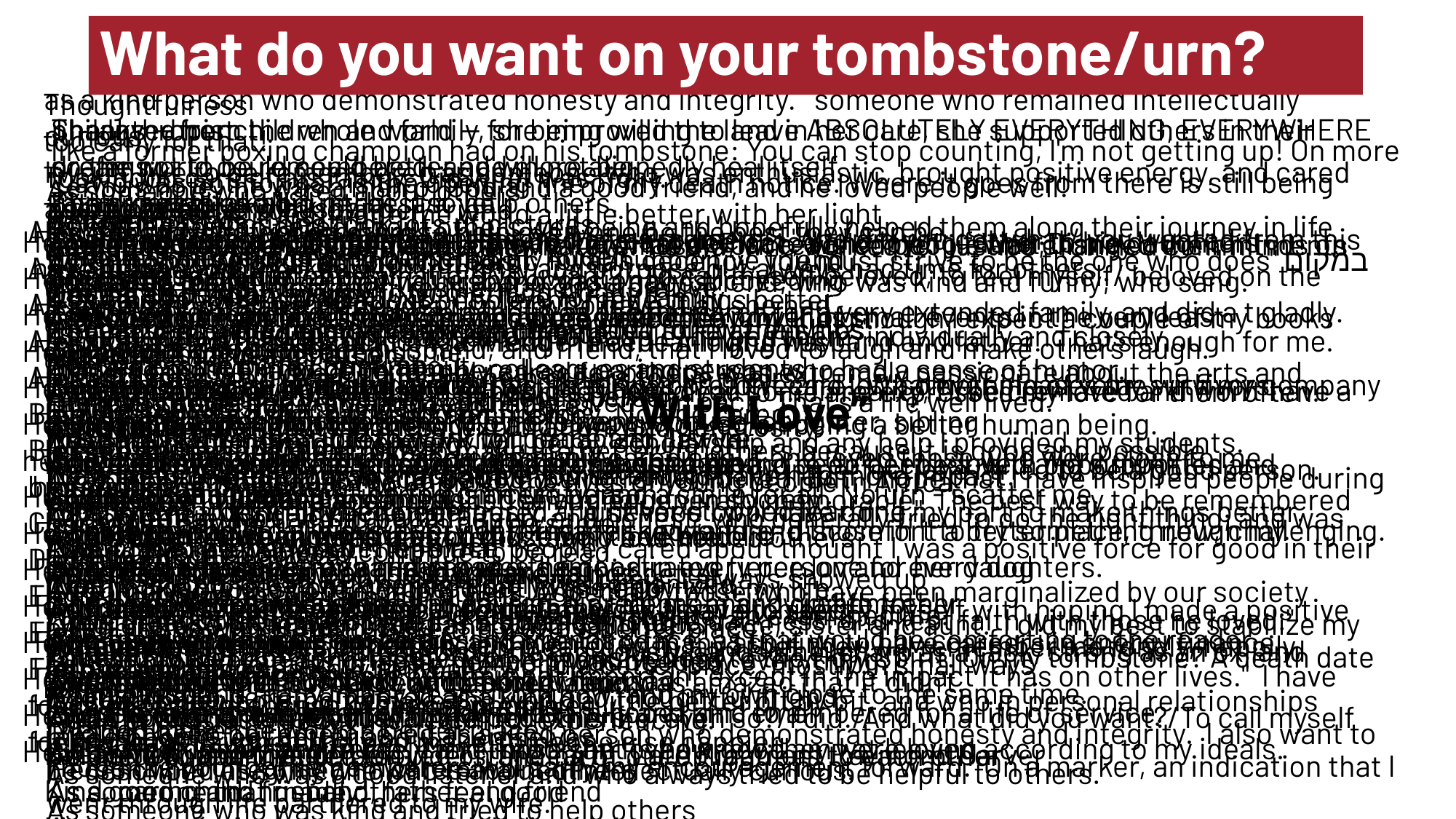

# What do you want on your tombstone/urn?
as a kind person who demonstrated honesty and integrity.   someone who remained intellectually curious.
I would like to be remembered as someone who was enthusiastic, brought positive energy, and cared about people.
 someone who tried to do his best at whatever he did; who worked for justice;  fulfilled commitments and cared for others;  a loving husband and a good friend; who was kind and funny; who sang.
I’m not sure I care about being remembered except by my kids though I expect a couple of my books will last
I’ve been told that my tombstone should say “I told you so…”In reality, I’ll be cremated and won’t have a tombstone
I'd like for my daughters to have a present sense of having been deeply loved and supported.
I'm not sure I will have accomplished anything generally memorable.  The best way to be remembered would be in the reminiscences of those who love me.
Imperfect lover of God and fellow humans.
Improved the world for others through my work as an architect
independent thinker
John lived life like it would end tomorrow and was amazed that it didn't.
Kind
Kind and supportive person
Kind, caring and friendly.
kindness, graciousness, curiosity, loving, smart
Legacy of public service
Thoughtfulness
too early for that!
Took good care of his family. Did what was right.
Touched others' lives, made the world a little better with her light
tried to help when i could
truthseeker and truthteller; resilient and restorative
Urn? Ashes? Can't I just decompose...naturally?
USMC
valued family and community, a righteous person
Was there for others.
We are all broken, some more than others. Despite all my imperfections I tried to be a good person.
Well he was pretty amusing
What?  Am I sick and don’t know it?
when loved ones had a physical/emotional crisis, I always showed up
While he often fell short, he tried to live a worthy life, an examined life.
Who knew that at 180 you could still be fabulously handsome, sharp as a tack, strong as an ox, and beloved by all.
philanthropist
prefer not to be remembered, and will not be
rather not think about that just yet!
Raymond Carver put it best in his poem "Late Fragment": "And did you get what/ you wanted from this life, even so?/ I did./ And what did you want?/ To call myself beloved, to feel myself/ beloved on the earth."
Reliable and present
Remembered: as kind and supportive.  Inscription: Don't care.  Whatever pleases my survivors.
Rob brought people together.
Selflessly gave to his family and community.
Settled, calm, contribution to community, and a smile for all. No urn - scatter me.
She cared
She did the best with what she had.
She helped the under-dog
She inspired us to be our best
She kept looking
She lived her soul’s magic.
She loved deeply and fiercely and those she loved knew they were loved.
Thanks -- from the whole world -- for being willing to leave ABSOLUTELY EVERYTHING, EVERYWHERE so the world could could better and more alignedly heal itself.
That I cared, and did my best to help others.
That I grew to be thankful for all that God gives to us.
That I made a difference
That I took care of a lot of people, act e as the patriarch for a very extended family, and did a t gladly.
That I was a good father, husband, and friend, that I loved to laugh and make others laugh.
That I was a good husband and father; that I was creative and left something of value with my company
That I was a great foul-weather friend, parent, spouse, daughter, sibling
That I was an empathetic person who truly cared about and loved those who were close to me.
that i was an intelligent, caring, sincere person
That in myriad small ways, every day, I made the world and those in it a better place, through my kindness, my smile, my ability to see the good in every person and every dog
The best Welcome Desk lady at church, a great mom and grandmother
The family tradition is just dates.  Maybe “at peace” as that would be comforting to the reader.
Jackie Robinson once said: "A life is not important except in the impact it has on other lives."  I have tried to take this to heart in my own life,     I hope I am remembered for a life of service.
This is not important to me.  More important is how good am I at leaving according to my ideals.
She loved her children and family, she improved the land in her care, she supported others in their dreams.
She outlived us all.
She tried to be a better person
She tried to be kind and fair
She tried to make a difference in the lives of others.
She was a kind person
She was a loving, giving individual
She was happy and tried to make others happy.
She was kind to all
She's not dead yet
Someone who did a wide variety of things, risked failure, discomfort to try something new, challenging. A mother whose actions and choices demonstrated fierce love for her daughters.
Someone who gave a smile and gave of his talents and joy in life freely
someone who helped her family and friends
Someone who tried to help humanity.
Someone who was loyal to friends and family and kind to all
like a former boxing champion had on his tombstone: You can stop counting, I'm not getting up! On more serious note,  he was a man of God and a good friend, and he loved people well!
LIving life to its fullest
Loving Spouse and Father...Incredibly loyal/supportive friend
Loving spouse and parent
Loving wife, proud mother and good friend
Made a positive impact on family, colleagues and students
my dates (1959-???): She believed in dates
Never give up, never surrender
No tombstone, don't really care about being remembered. But, I hope that I have inspired people during my lifetime.
None of your business
Nothing came easy but it worked out in the end
omg, I refuse to answer that; I am SUPERSTITIOUS
One of my favorite aphorisms:  "When in doubt, know everything."
Party On!
Peacemaker
Person with integrity who cares about others
"David was not normal” is the opening line of my death notice. Where it goes from there is still being written.
"Find this mortal world enough."  W. H. Auden
"He Cared -- And Always Did Something About It"
"He danced to the music even when he couldn't follow the lyrics"
"He helped me be my best me."
"He loved someone very much, and they loved him back. That's a life well lived."
"It's always the right time to work for peace and justice."
"Saw trees. Forest, not so much…Are you listening?!"
"She lived thoughtfully, led generously, and never stopped learning."
"She made the world a better place"
"She was kind, creative, and incredibly well organized."
"True of heart and firm of will, he stood against the darkness, and kept faith with those he loved."
A friend to all
A fun person
As someone who cared about others
As someone who cared about others well being and hopefully helped them along their journey in life
As someone who cared about others.
As someone who cared about people and made things better
As someone who grew up, reached out to people, helped them, individually and closely
AS someone who loved life, deeply cared for others, was extremely passionate about the arts and savored nature's grace and fury
As someone who paid it forward.
As someone who sought to improve the lives of young people in Africa
As someone who tried to be fair, open, and honest; who generally tried to do the right thing; and was able to succeed anyway.
As someone who tried to help others, especially those who have been marginalized by our society
as someone who tried to make the world a better place
as someone who tried to make the world a better place, mostly in small ways
As someone who tried to make the world a little better bit by bit, and who in personal relationships made people feel better about themselves.
As someone who was a good listener and who always tried to be helpful to others.
As someone who was kind and tried to help others
For my creative work.
For my tombstone: "To All Who Come To This Happy Place, Welcome."  -- Walt Disney
For trying to live up to that value and occasionally succeeding
gave service with least rewards and appreciated the power of small events in the very least supported
Generous in spirit and all else
Good family man, loved his family.
Good father, good husband, good doctor.....a good man
Good father, husband and friend
good father, husband, brother
Good friend, brother, son, husband and father.
Good neurosurgeon and husband and father.
Grandfather, father, brother, uncle
Great dad, decent husband, kind, smart, fun, sad
Great husband, father, friend.  Helped others
Great mom and friend
a good father and husband
A good father and husband and a filmmaker whose work reached people and changed their minds on occasion.
A good friend, an honest person who tried to do the right thing
A good husband and father
A good listener
a life well lived -- with kindness, exploration, and generosity
A loyal friend, a visionary, someone who brought hope.
A person who worked for social justice and equity in society.
A thoroughly nice guy and a good citizen of the Republic
Absolutely do not care
Advocate
Always caring, always curious.
Always seeking VERITAS;  Curious until the end.
And did you get what/you wanted from this life, even so?/I did./And what did you want?/To call myself beloved, to feel myself/beloved on the earth. Late Fragment Raymond Carver
As a good child, husband, father and friend
as a good father/grandfather/friend
as a good friend and inspiring mother
As a good friend.
As a good person
As a kind and loving person
As a kind person who loved and supported those dear to me and expressed my love for them often.
As a loving person
As a loyal friend who cared about others and worked hard to do her best with opportunities and challenges
As a nice person who was good to his family and helped others
As a problem-solver who tried to make things better
As a star NHL hockey player.  Unfortunately, I will have to satisfy myself with hoping I made a positive difference in the lives of people I connected with, and that they will remember me fondly, happily, wistfully, and with some joy and appreciation.
As an enthusiast: about life, learning, experiencing.
As one who contributed to understanding of our obligations to each other
As someone that made others feel good
As someone who cared about and helped others
he'll be missed
Here lies one who gave of herself.......
Honest dependable kind
Honest, dependable, high integrity; committed to relationships;
Huh, not something I think about
Humble, brave, generous and teachable.
Husband, father, son, brother, writer, organizer, lawyer.
I can imagine being quickly forgotten.  I wish I could have had more impact.
I don't have a desire to be remembered.  I just hope I will have done my part to make things better.
I don't need a legacy but I hope that people I cared about thought I was a positive force for good in their lives.
I don't need to be remembered. This life is enough.
I guess I'd like to be remembered for responsiveness to the Holy Spirit. On my tombstone? A death date for my husband many, many years from now, and my own close to the same time.
I helped make the world a better place.
I hope the younger rememberers will carry my encouragement forward.  On a marker, an indication that I went through life partnered to my wife.
I loved and was loved
I loved my friends and took lots of pictures
When nobody else is acting with basic human decency, you must strive to be the one who does" במקום שאין אנשים, השתדל להיות איש  my love for my family
I stayed connected to my family and friends.
I think I'd most like to be remembered as a caring person who had a sense of humor.
I told you I was sick
I want to be cremated.  My legacy will be my scholarship and any help I provided my students.
I was lucky enough to love and be loved.
I was truthful, kind, loving, and fair
I would like my books to continue to be read.
I would like people to remember that I was happy with my life.
I would like to be remembered as a good daughter, niece, sister and aunt.  I did my best to stabilize my family through various crises when help was needed.
I would like to be remembered as a kind and thoughtful friend.
I would like to be remembered as a kind person who demonstrated honesty and integrity.  I also want to be described as someone who remained intellectually curious.
As someone who worked hard to help everyone be the best they can be
As someone who worked with integrity and purpose but always had time for others
As someone with an independent spirit who gave it all she had
As someone you could count on, a friend in need.  A loving husband and father.  That's enough for me.
At least I tried
Beloved and good son, husband and friend
Blessed abundantly, he strove to make life better for others because it is good and possible
brought joy and wonder
Charitable, caring
Daughter of…
Enduring friend, inveterate bon vivant.
Eww.
Faithful and loving
follower of Jesus Christ & lover of people
for any ways in which I helped make someone else happier
Had a positive effect on others+
have done good
He always showed up
He contributed to the stock of knowledge in a meaningful way
He did his best to live a full life and help others to live theirs.
He discovered a practical fusion technology. No one cared.
He entertained and informed
he fought the fascists to the end
He had fun and he helped others do the same
He helped humanity.
He helped people
He left the world a better place
He loved sports especially football 🏈
He made a difference in other people's lives
He made me laugh and cry
He made the world a better place. He was the most dedicated and loving father to his daughters
He made us smile
He stepped up, he done good.
He tried a lot, he succeeded some
He tried his best to make the world a better place
He tried to support good in the world and always worked on being a better human being.
he tried, anyway...
He wanted to live forever
He was a good man
He was a good person.
He was enjoyable to be around
He was fairly true to his principals and mentored many aspiring to have careers in energy finance
He was faithful to his calling
He was honest and loved his family
He was kind.
“With Love”